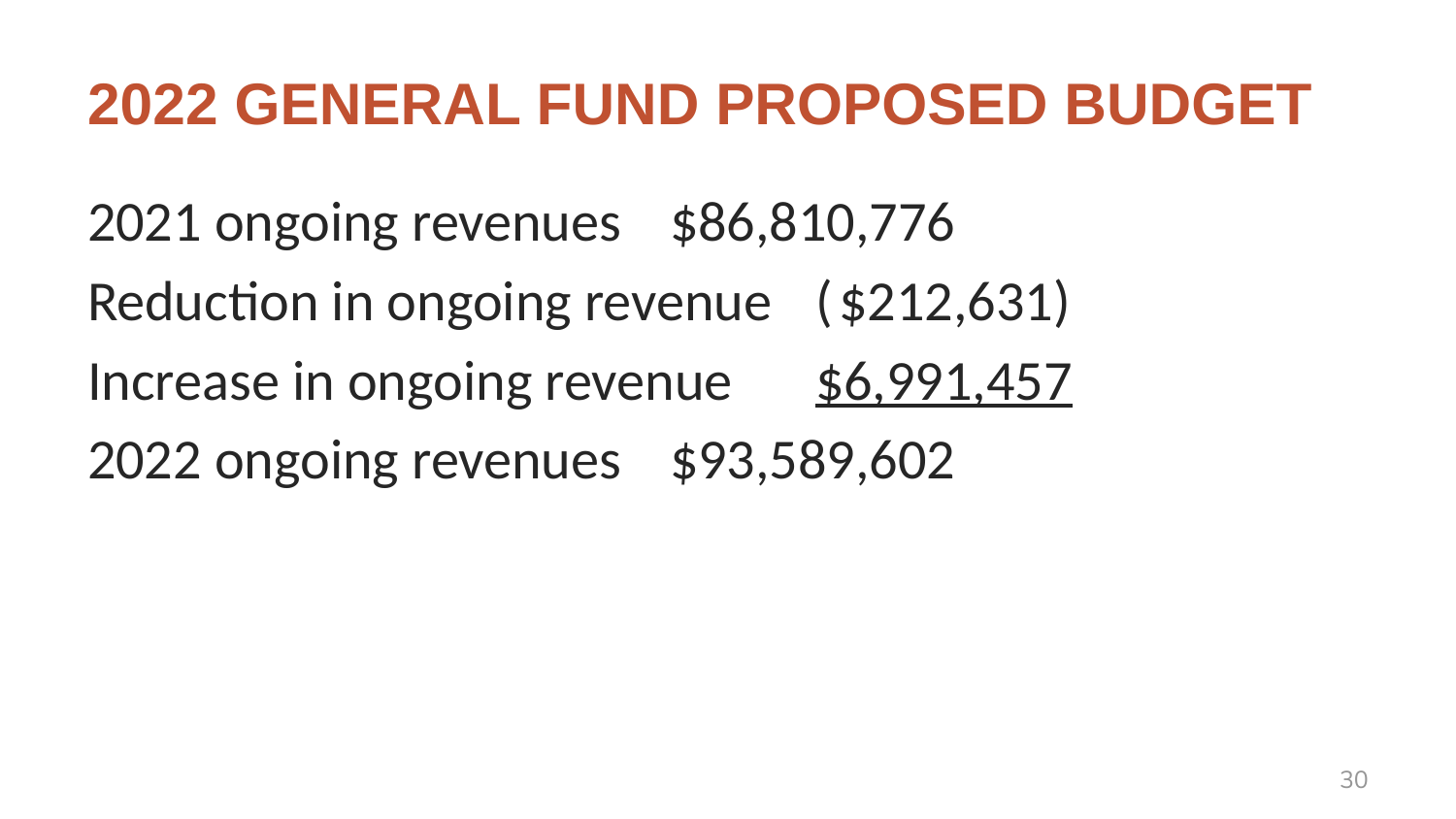

# 2022 General Fund Proposed Budget
2021 ongoing revenues	$86,810,776
Reduction in ongoing revenue	( $212,631)
Increase in ongoing revenue	$6,991,457
2022 ongoing revenues	$93,589,602
30